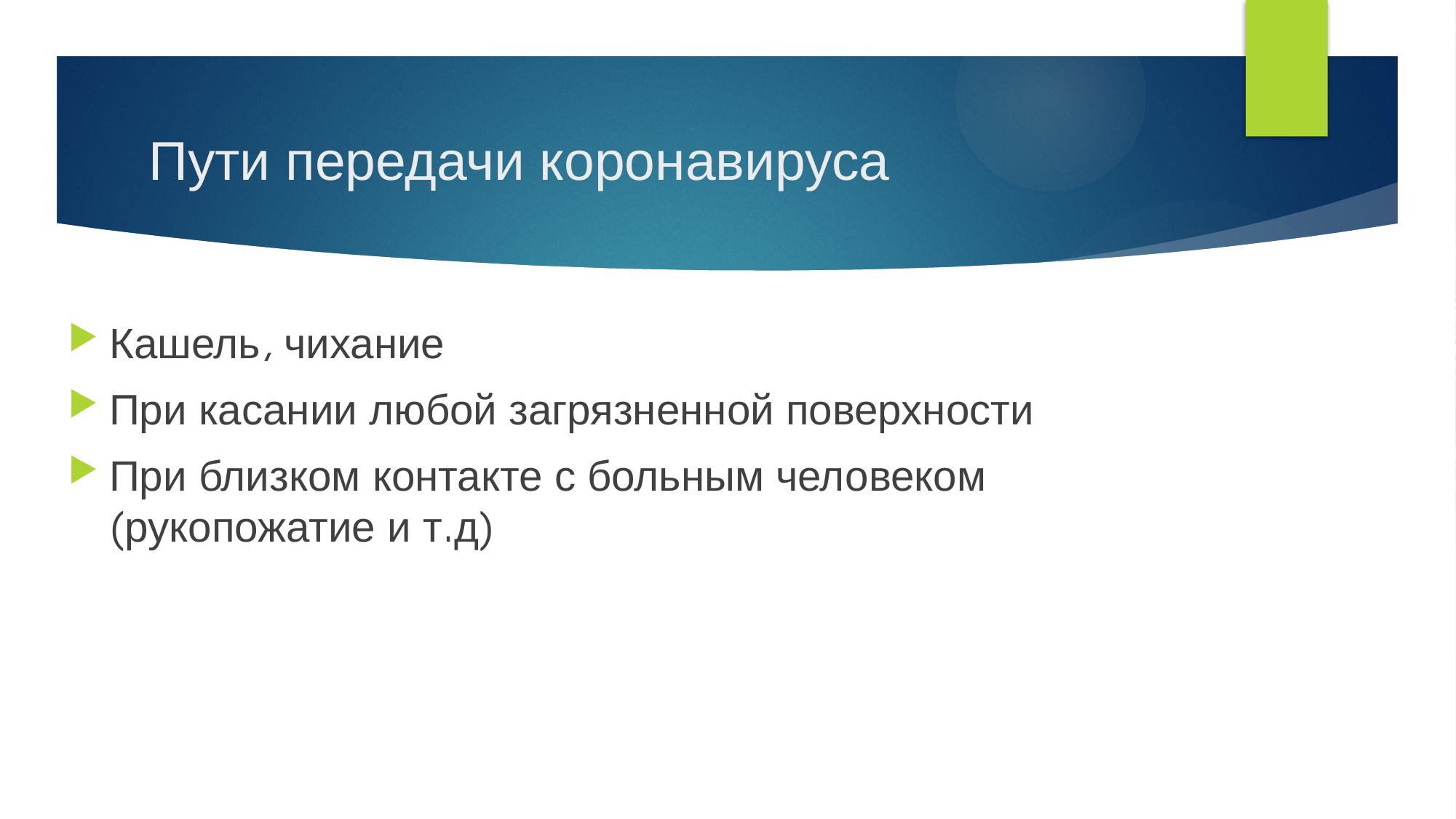

# Пути передачи коронавируса
Кашель, чихание
При касании любой загрязненной поверхности
При близком контакте с больным человеком (рукопожатие и т.д)